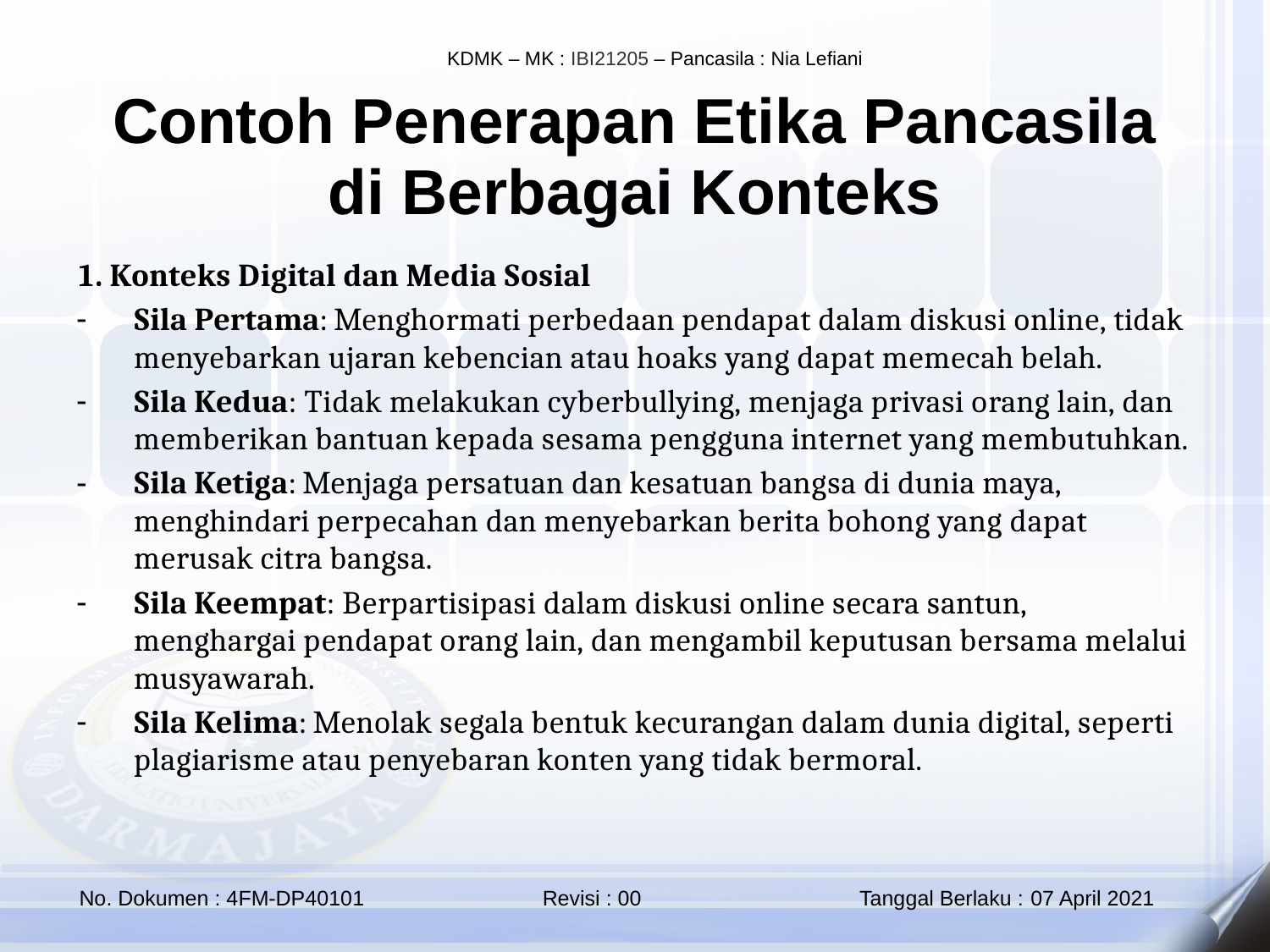

Contoh Penerapan Etika Pancasila di Berbagai Konteks

1. Konteks Digital dan Media Sosial
Sila Pertama: Menghormati perbedaan pendapat dalam diskusi online, tidak menyebarkan ujaran kebencian atau hoaks yang dapat memecah belah.
Sila Kedua: Tidak melakukan cyberbullying, menjaga privasi orang lain, dan memberikan bantuan kepada sesama pengguna internet yang membutuhkan.
Sila Ketiga: Menjaga persatuan dan kesatuan bangsa di dunia maya, menghindari perpecahan dan menyebarkan berita bohong yang dapat merusak citra bangsa.
Sila Keempat: Berpartisipasi dalam diskusi online secara santun, menghargai pendapat orang lain, dan mengambil keputusan bersama melalui musyawarah.
Sila Kelima: Menolak segala bentuk kecurangan dalam dunia digital, seperti plagiarisme atau penyebaran konten yang tidak bermoral.